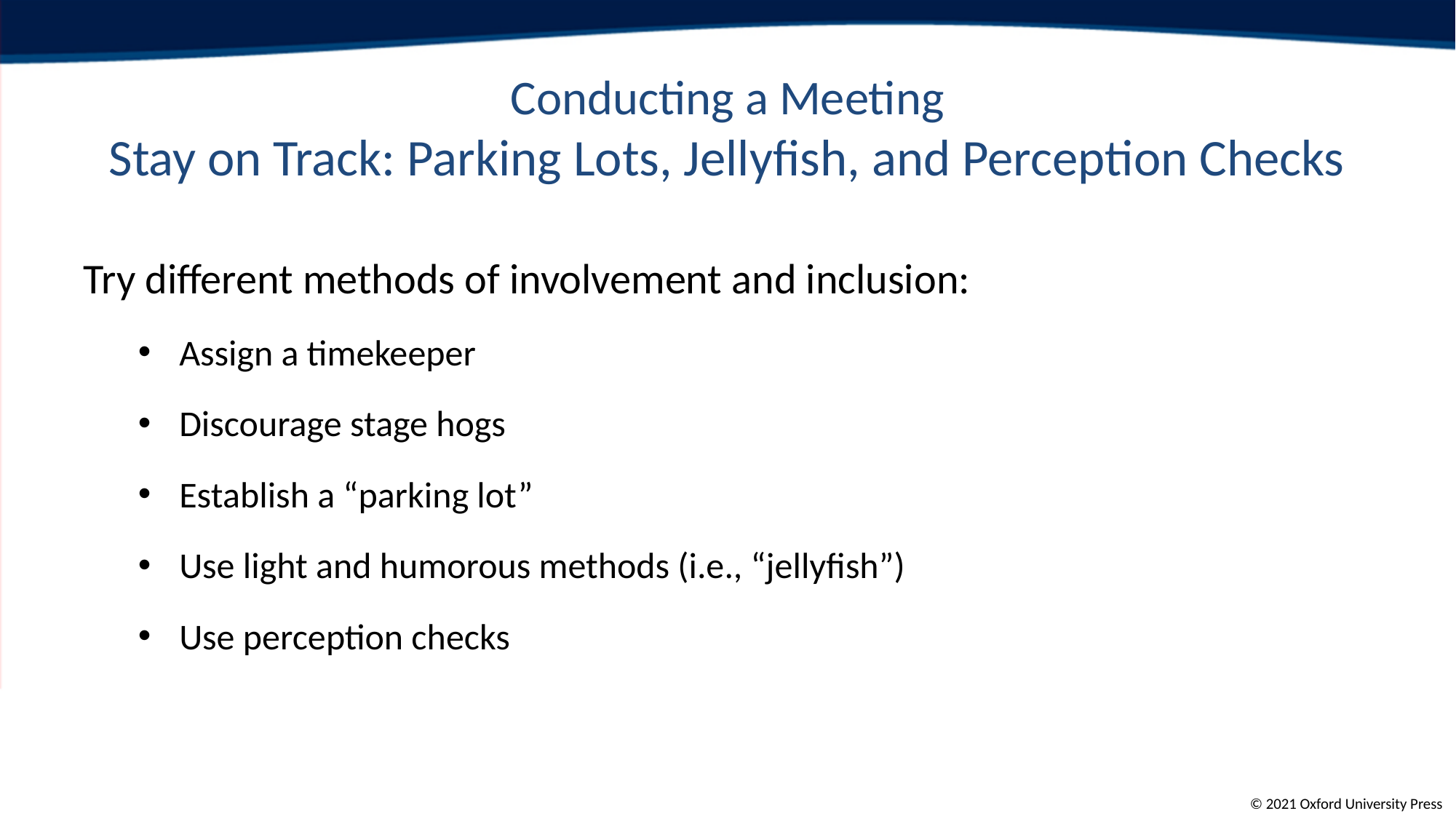

# Conducting a Meeting Stay on Track: Parking Lots, Jellyfish, and Perception Checks
Try different methods of involvement and inclusion:
Assign a timekeeper
Discourage stage hogs
Establish a “parking lot”
Use light and humorous methods (i.e., “jellyfish”)
Use perception checks